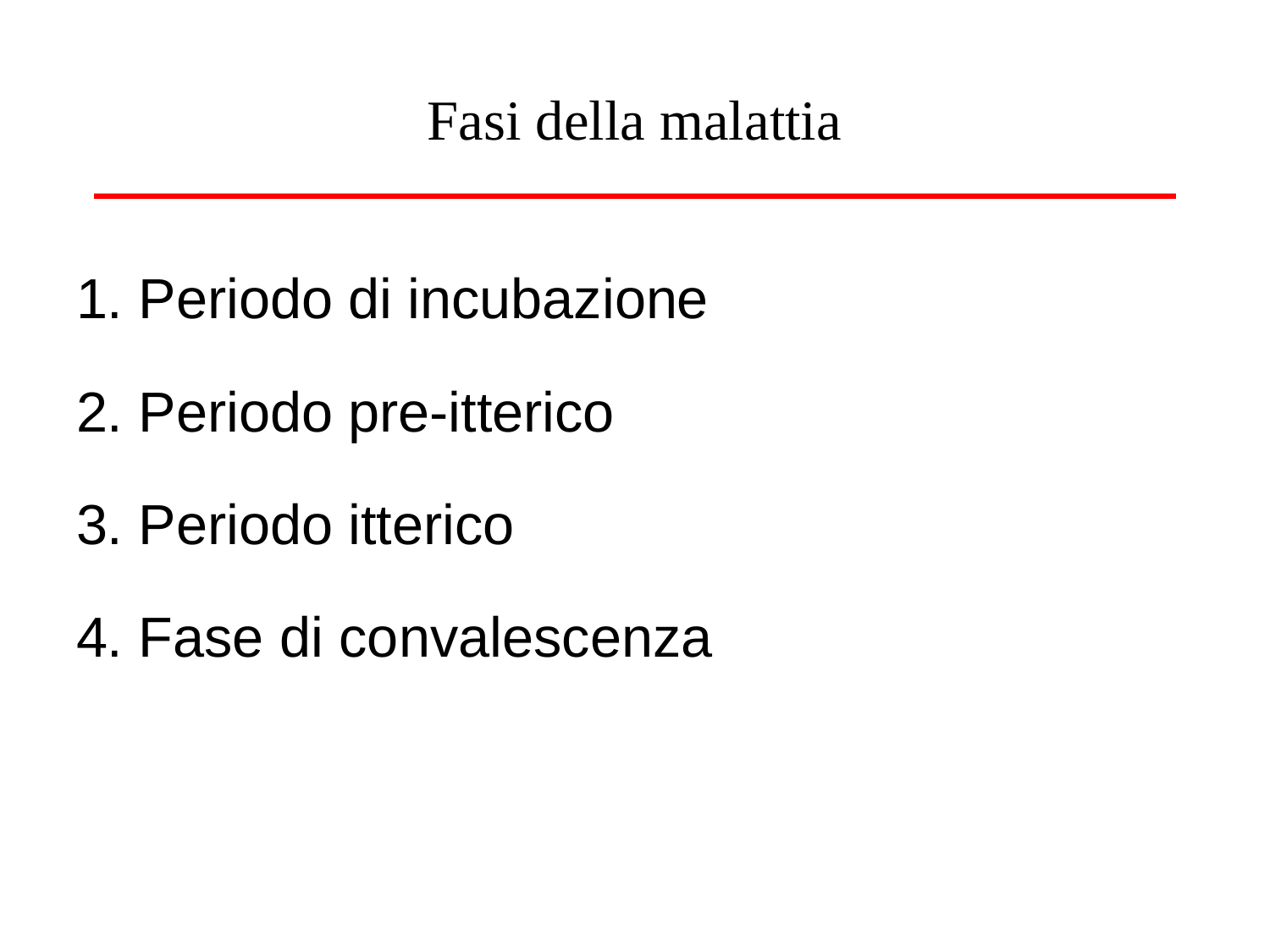

# Fasi della malattia

1. Periodo di incubazione
2. Periodo pre-itterico
3. Periodo itterico
4. Fase di convalescenza